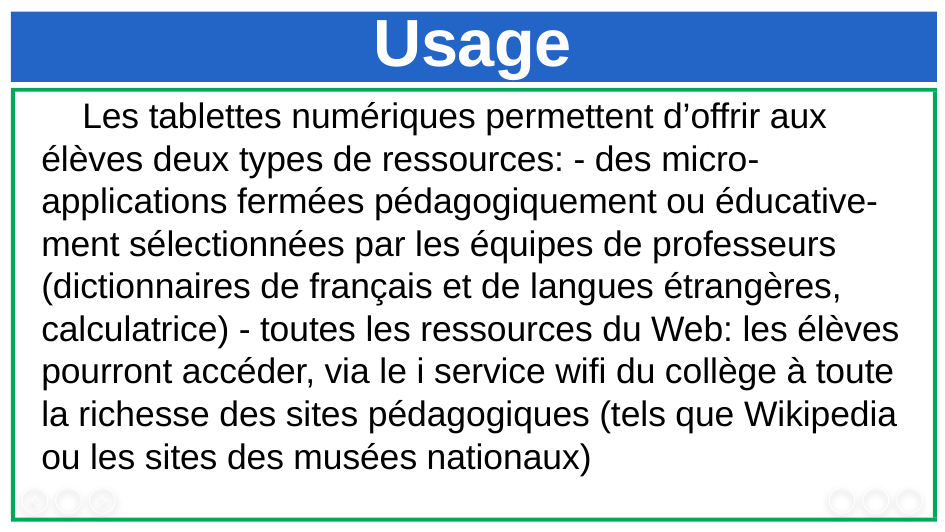

# Usage
Les tablettes numériques permettent d’offrir aux élèves deux types de ressources: - des micro-applications fermées pédagogiquement ou éducative- ment sélectionnées par les équipes de professeurs (dictionnaires de français et de langues étrangères, calculatrice) - toutes les ressources du Web: les élèves pourront accéder, via le i service wifi du collège à toute la richesse des sites pédagogiques (tels que Wikipedia ou les sites des musées nationaux)